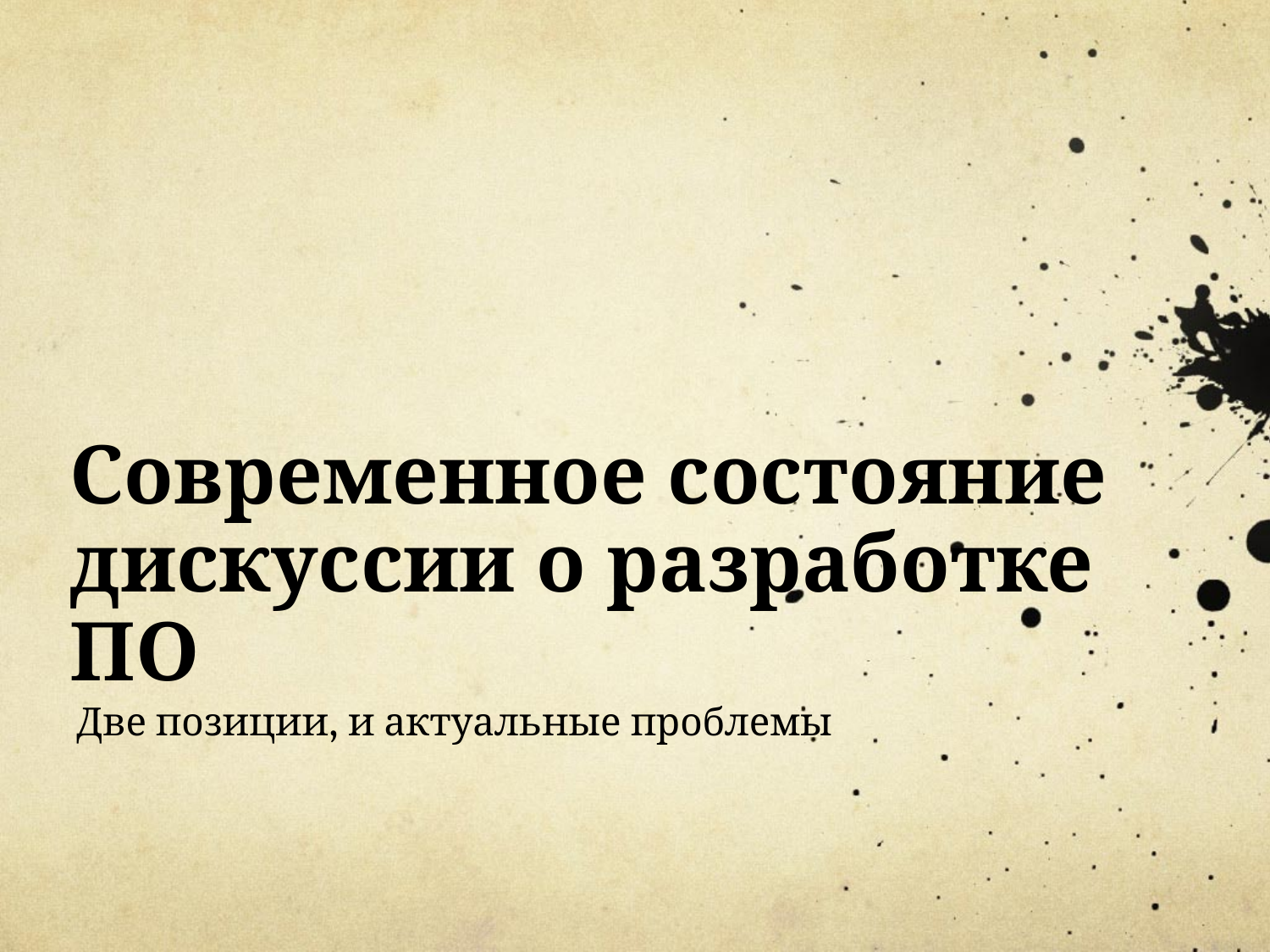

# Современное состояние дискуссии о разработке ПО
Две позиции, и актуальные проблемы